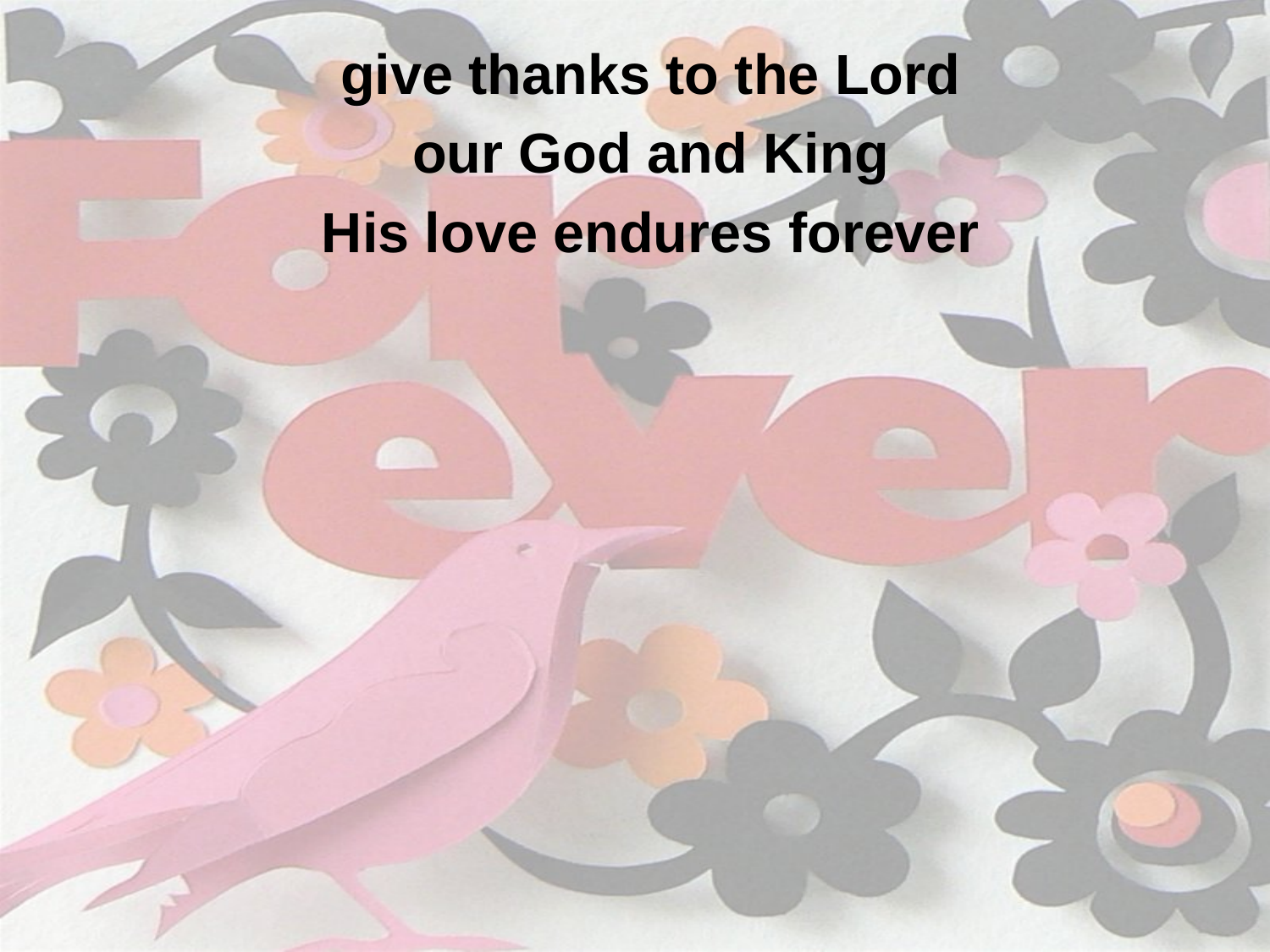

give thanks to the Lord
our God and King
His love endures forever